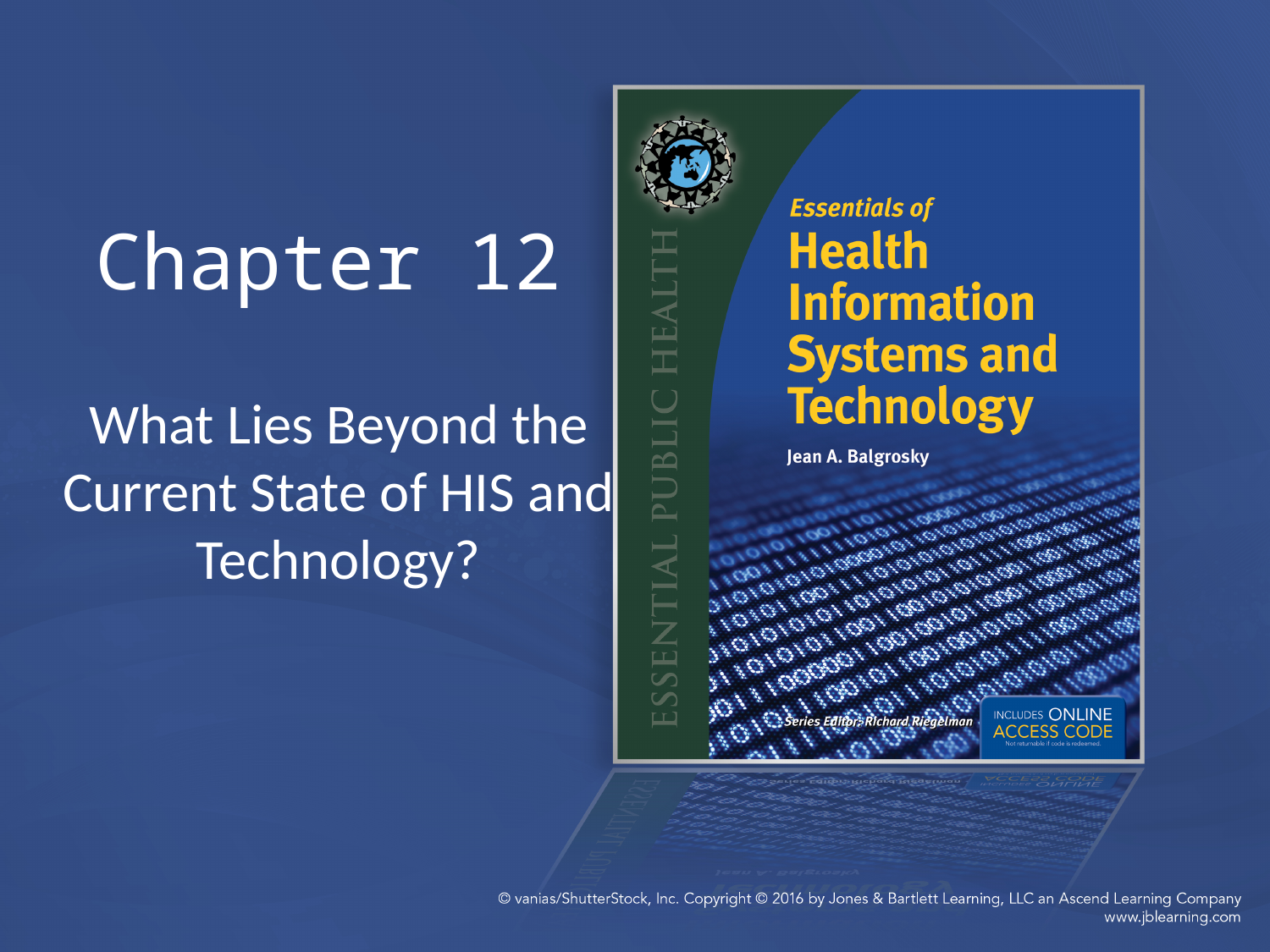

# Chapter 12
What Lies Beyond the Current State of HIS and Technology?